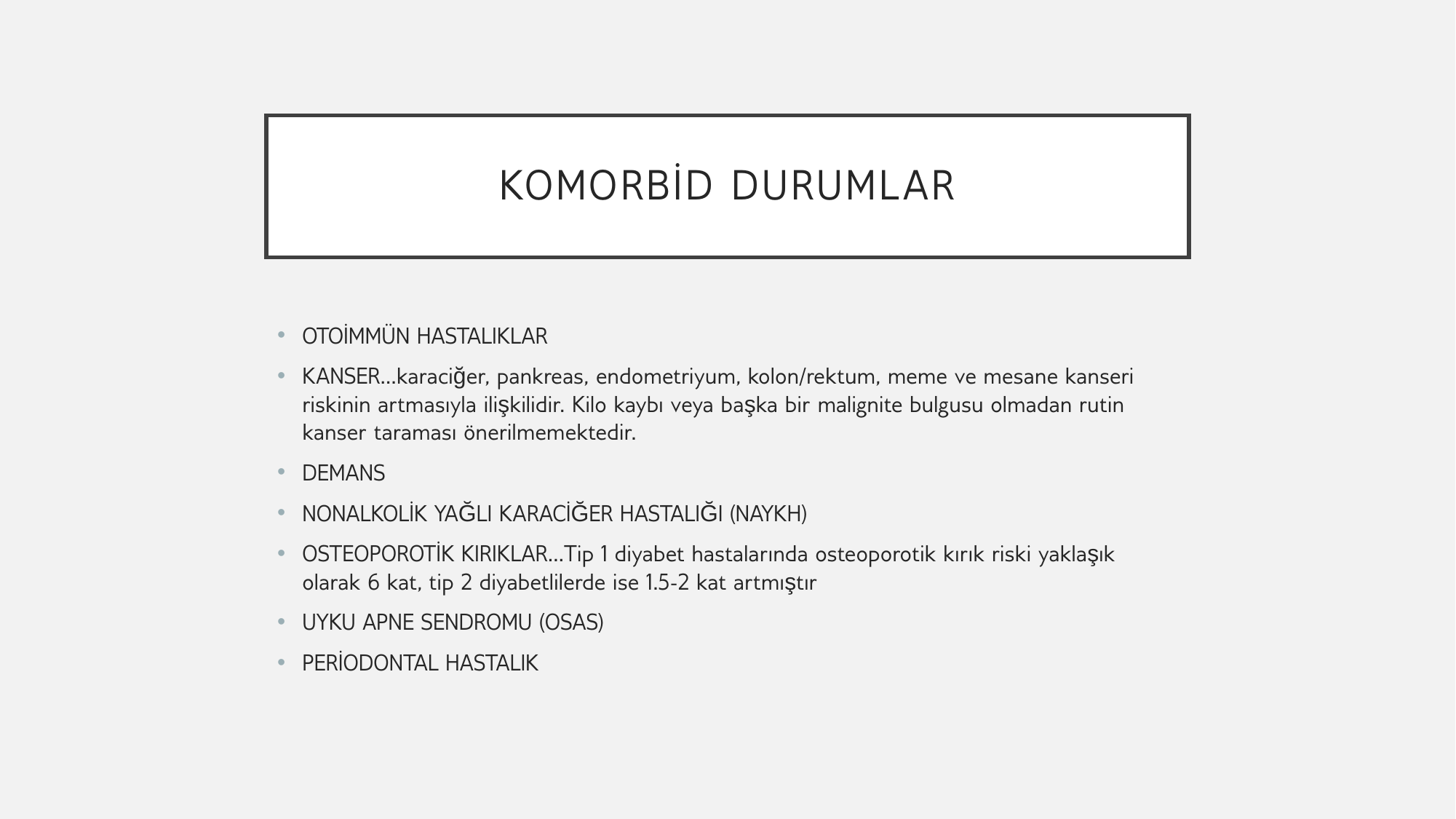

# KOMORBİD DURUMLAR
OTOİMMÜN HASTALIKLAR
KANSER…karaciğer, pankreas, endometriyum, kolon/rektum, meme ve mesane kanseri riskinin artmasıyla ilişkilidir. Kilo kaybı veya başka bir malignite bulgusu olmadan rutin kanser taraması önerilmemektedir.
DEMANS
NONALKOLİK YAĞLI KARACİĞER HASTALIĞI (NAYKH)
OSTEOPOROTİK KIRIKLAR…Tip 1 diyabet hastalarında osteoporotik kırık riski yaklaşık olarak 6 kat, tip 2 diyabetlilerde ise 1.5-2 kat artmıştır
UYKU APNE SENDROMU (OSAS)
PERİODONTAL HASTALIK